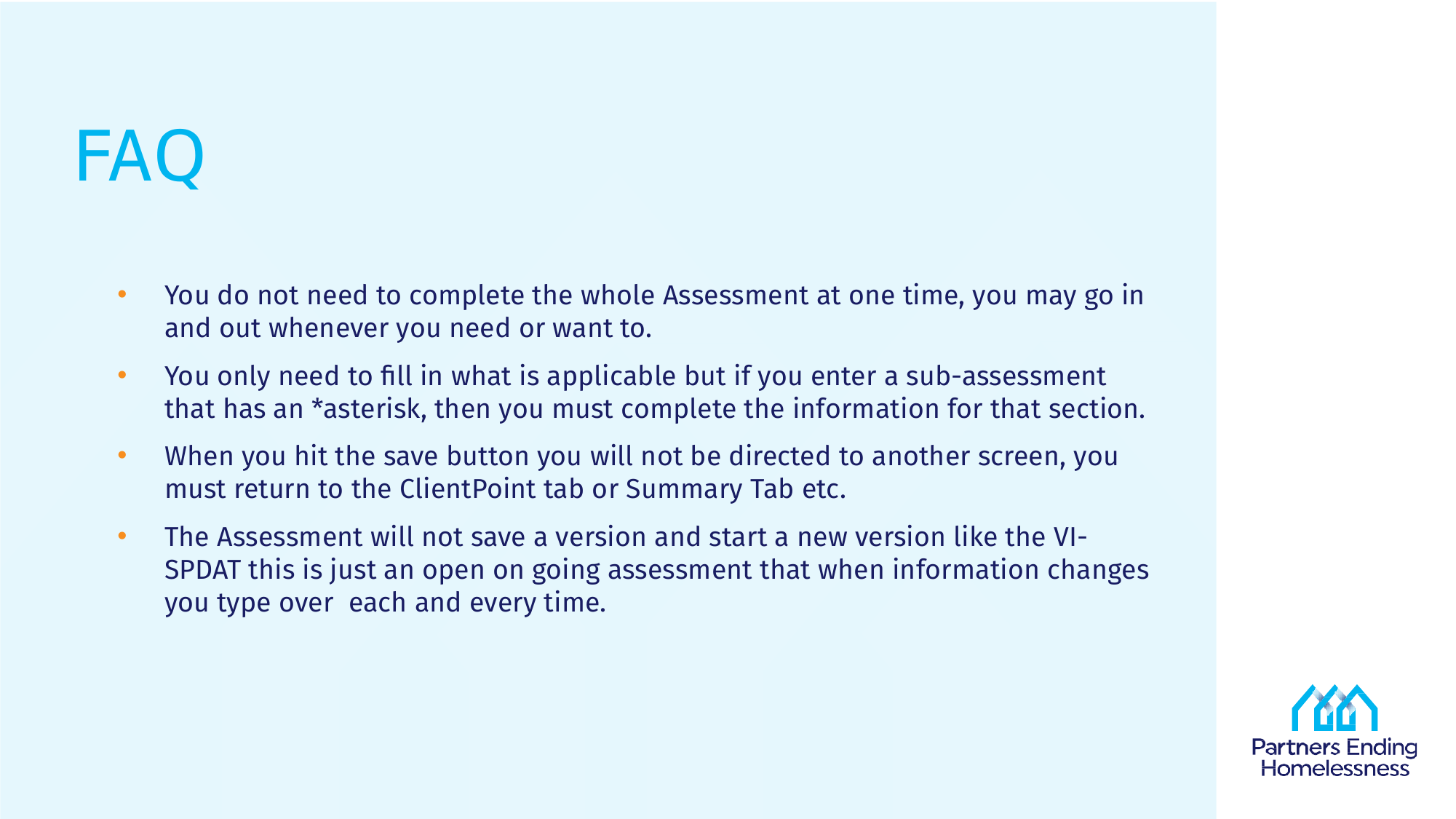

# FAQ

You do not need to complete the whole Assessment at one time, you may go in and out whenever you need or want to.
You only need to fill in what is applicable but if you enter a sub-assessment that has an *asterisk, then you must complete the information for that section.
When you hit the save button you will not be directed to another screen, you must return to the ClientPoint tab or Summary Tab etc.
The Assessment will not save a version and start a new version like the VI-SPDAT this is just an open on going assessment that when information changes you type over  each and every time.